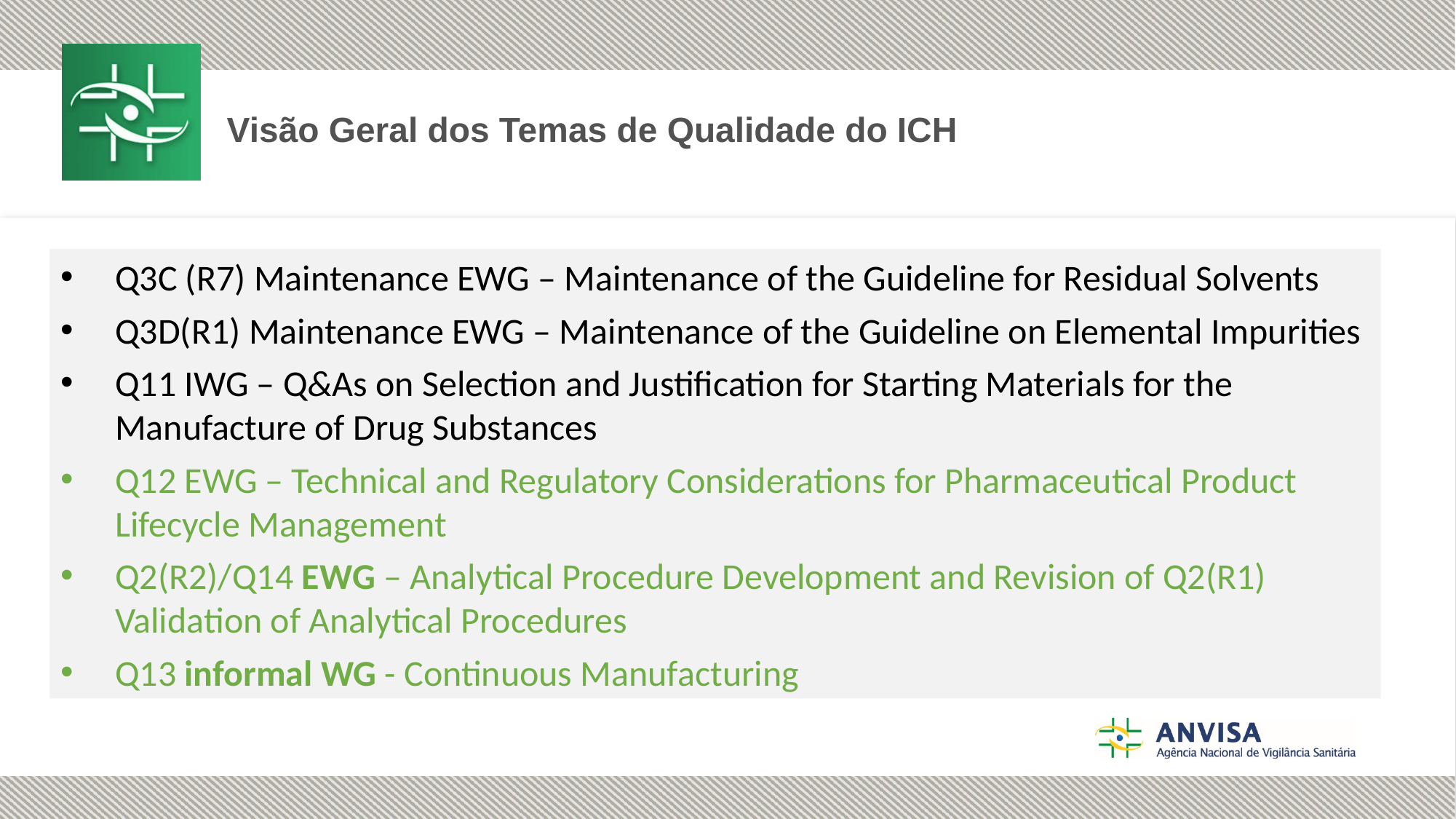

Visão Geral dos Temas de Qualidade do ICH

Q3C (R7) Maintenance EWG – Maintenance of the Guideline for Residual Solvents
Q3D(R1) Maintenance EWG – Maintenance of the Guideline on Elemental Impurities
Q11 IWG – Q&As on Selection and Justification for Starting Materials for the Manufacture of Drug Substances
Q12 EWG – Technical and Regulatory Considerations for Pharmaceutical Product Lifecycle Management
Q2(R2)/Q14 EWG – Analytical Procedure Development and Revision of Q2(R1) Validation of Analytical Procedures
Q13 informal WG - Continuous Manufacturing